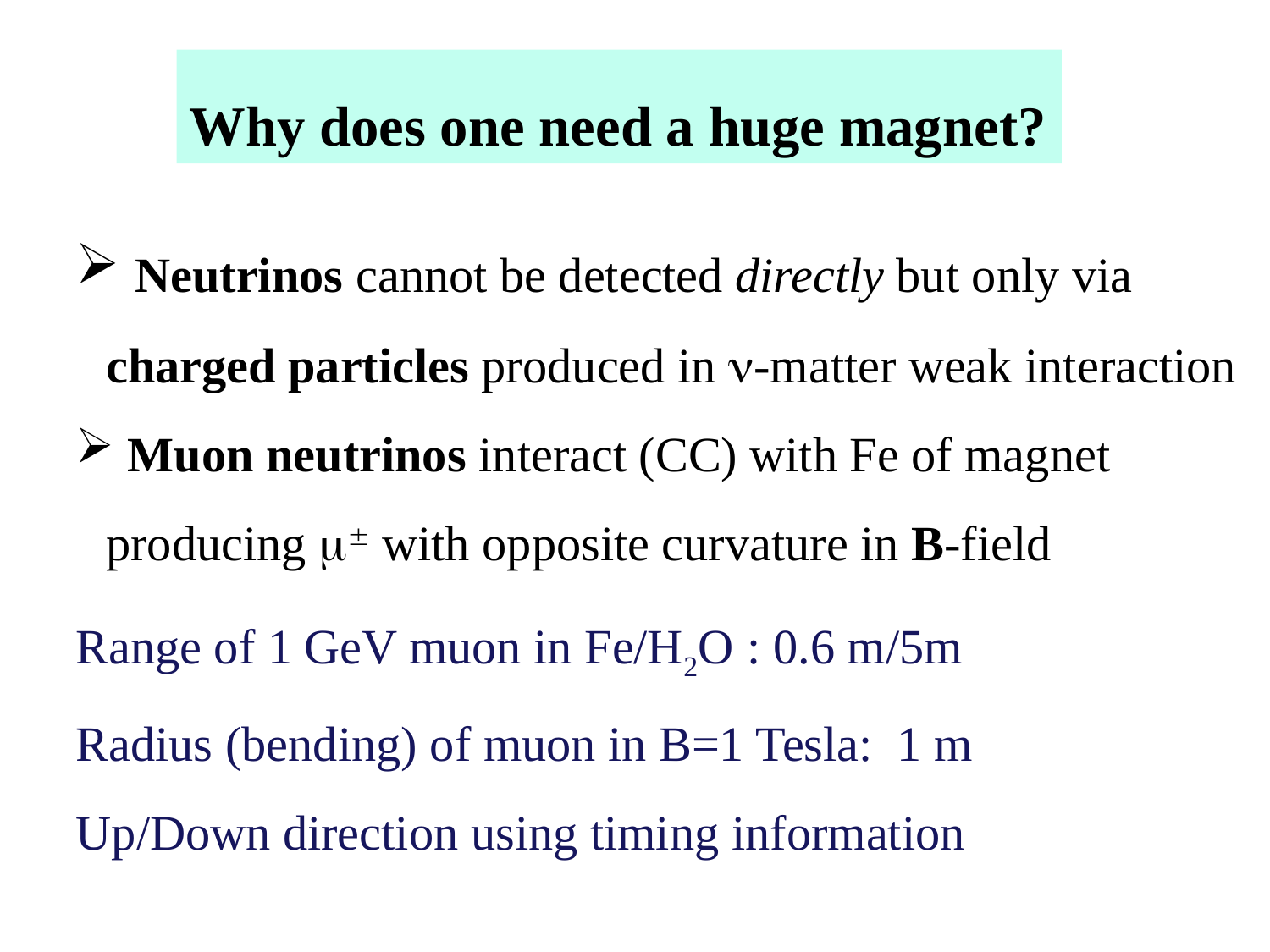

Why does one need a huge magnet?
 Neutrinos cannot be detected directly but only via charged particles produced in ν-matter weak interaction
 Muon neutrinos interact (CC) with Fe of magnet producing μ± with opposite curvature in B-field
Range of 1 GeV muon in Fe/H2O : 0.6 m/5m
Radius (bending) of muon in B=1 Tesla:  1 m
Up/Down direction using timing information